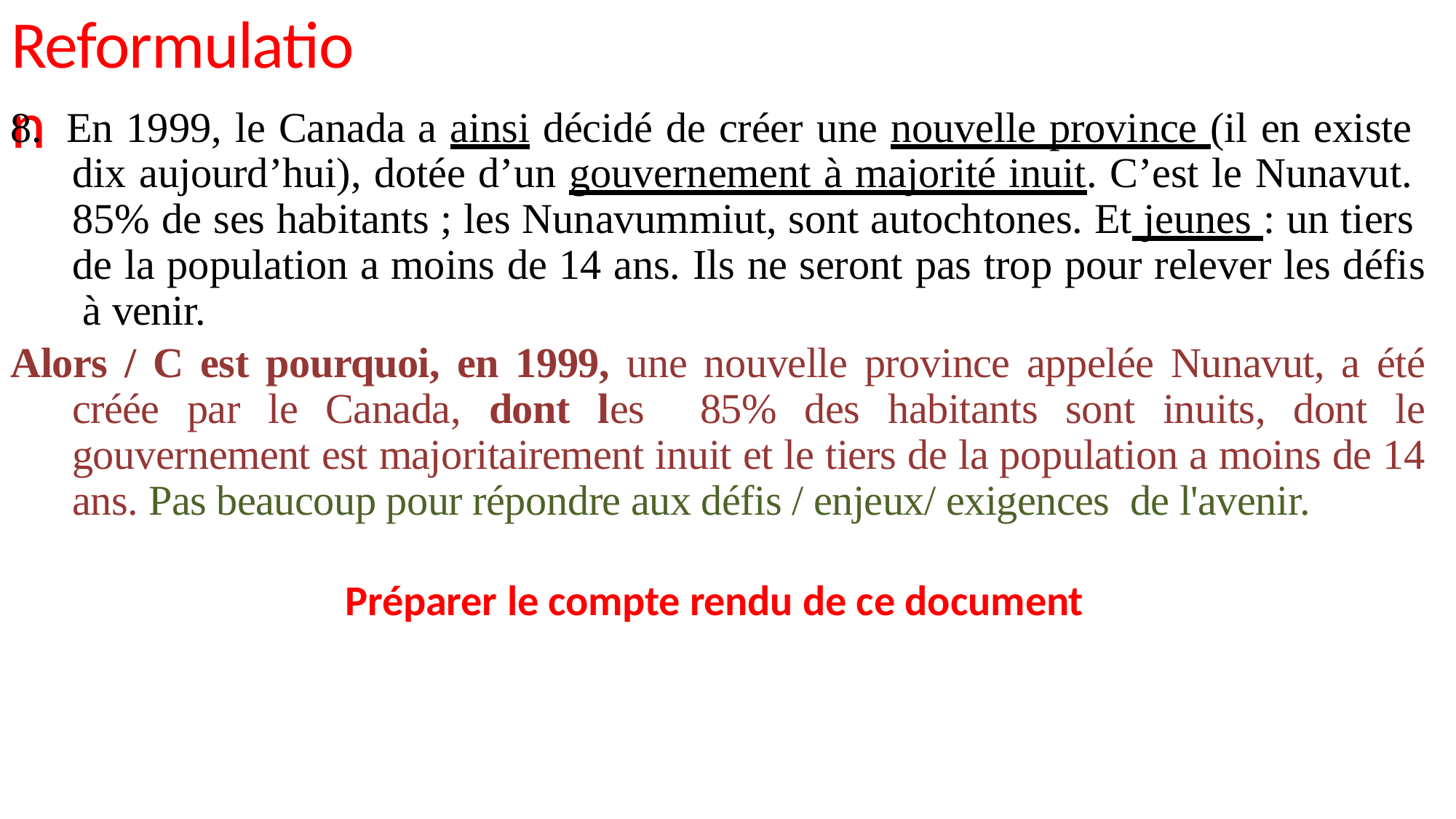

# Reformulation
8. En 1999, le Canada a ainsi décidé de créer une nouvelle province (il en existe  dix aujourd’hui), dotéе d’un gouvernement à majorité inuit. C’est le Nunavut.  85% de ses habitants ; les Nunavummiut, sont autochtones. Et jeunes : un tiers  de la population a moins de 14 ans. Ils ne seront pas trop pour relever les défis  à venir.
Alors / C est pourquoi, en 1999, une nouvelle province appelée Nunavut, a été créée par le Canada, dont les  85% des habitants sont inuits, dont le gouvernement est majoritairement inuit et le tiers de la population a moins de 14 ans. Pas beaucoup pour répondre aux défis / enjeux/ exigences  de l'avenir.

Préparer le compte rendu de ce document